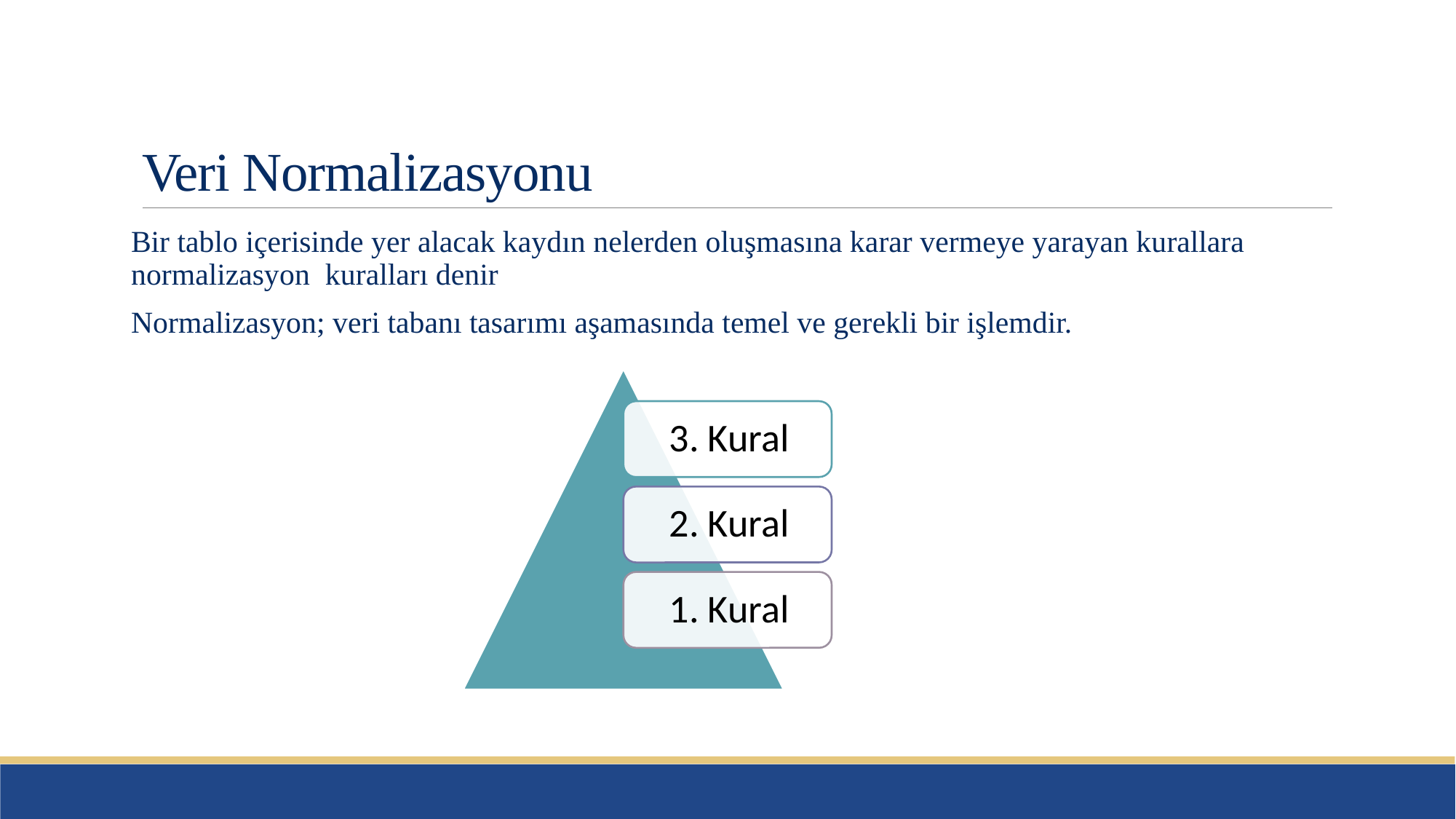

# Veri Normalizasyonu
Bir tablo içerisinde yer alacak kaydın nelerden oluşmasına karar vermeye yarayan kurallara normalizasyon  kuralları denir
Normalizasyon; veri tabanı tasarımı aşamasında temel ve gerekli bir işlemdir.

3. Kural
2. Kural
1. Kural